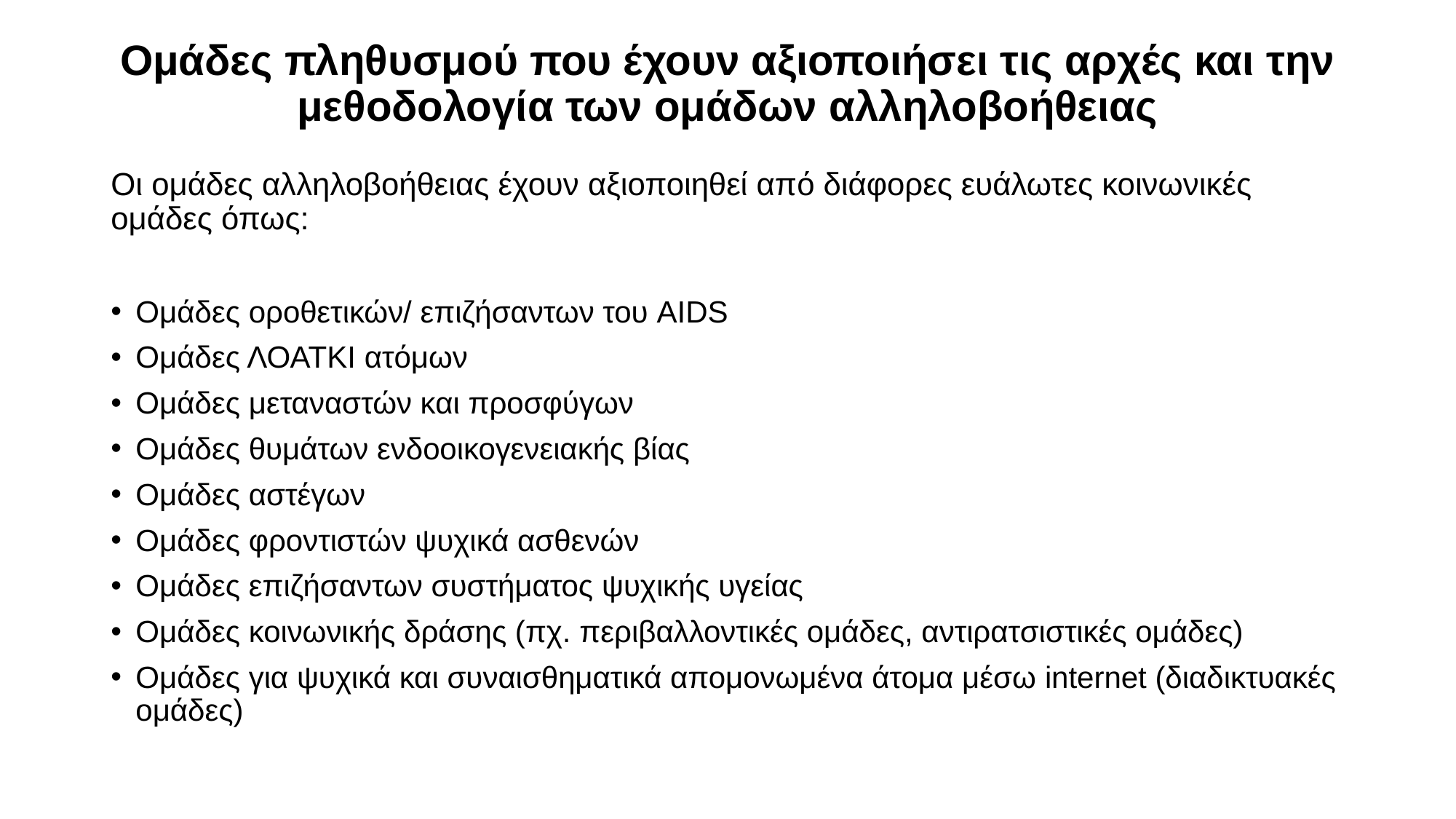

# Ομάδες πληθυσμού που έχουν αξιοποιήσει τις αρχές και την μεθοδολογία των ομάδων αλληλοβοήθειας
Οι ομάδες αλληλοβοήθειας έχουν αξιοποιηθεί από διάφορες ευάλωτες κοινωνικές ομάδες όπως:

Ομάδες οροθετικών/ επιζήσαντων του AIDS
Ομάδες ΛΟΑΤΚΙ ατόμων
Ομάδες μεταναστών και προσφύγων
Ομάδες θυμάτων ενδοοικογενειακής βίας
Ομάδες αστέγων
Ομάδες φροντιστών ψυχικά ασθενών
Ομάδες επιζήσαντων συστήματος ψυχικής υγείας
Ομάδες κοινωνικής δράσης (πχ. περιβαλλοντικές ομάδες, αντιρατσιστικές ομάδες)
Ομάδες για ψυχικά και συναισθηματικά απομονωμένα άτομα μέσω internet (διαδικτυακές ομάδες)